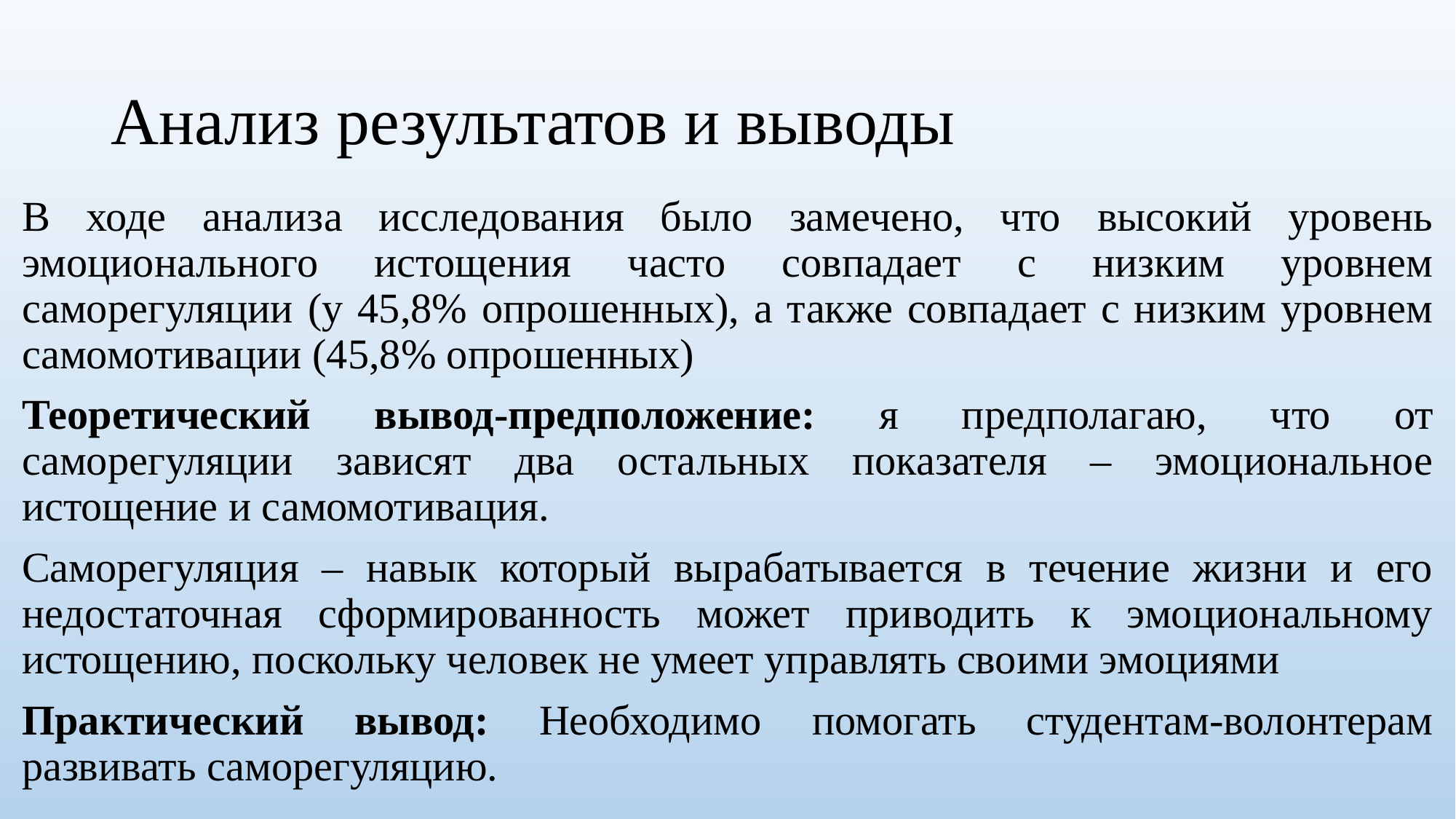

# Анализ результатов и выводы
В ходе анализа исследования было замечено, что высокий уровень эмоционального истощения часто совпадает с низким уровнем саморегуляции (у 45,8% опрошенных), а также совпадает с низким уровнем самомотивации (45,8% опрошенных)
Теоретический вывод-предположение: я предполагаю, что от саморегуляции зависят два остальных показателя – эмоциональное истощение и самомотивация.
Саморегуляция – навык который вырабатывается в течение жизни и его недостаточная сформированность может приводить к эмоциональному истощению, поскольку человек не умеет управлять своими эмоциями
Практический вывод: Необходимо помогать студентам-волонтерам развивать саморегуляцию.